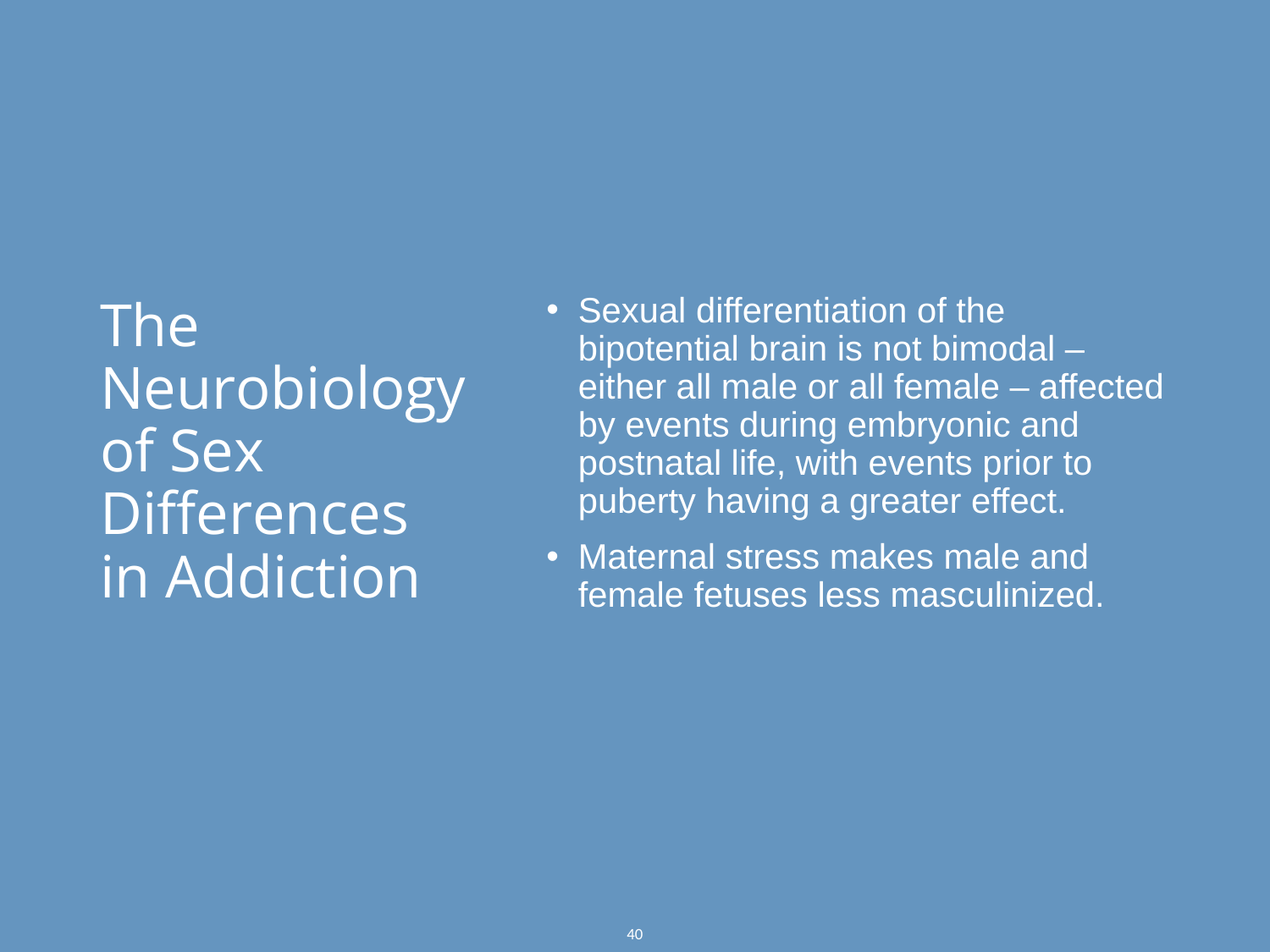

The Neurobiology of Sex Differences in Addiction
Sexual differentiation of the bipotential brain is not bimodal – either all male or all female – affected by events during embryonic and postnatal life, with events prior to puberty having a greater effect.
Maternal stress makes male and female fetuses less masculinized.
40